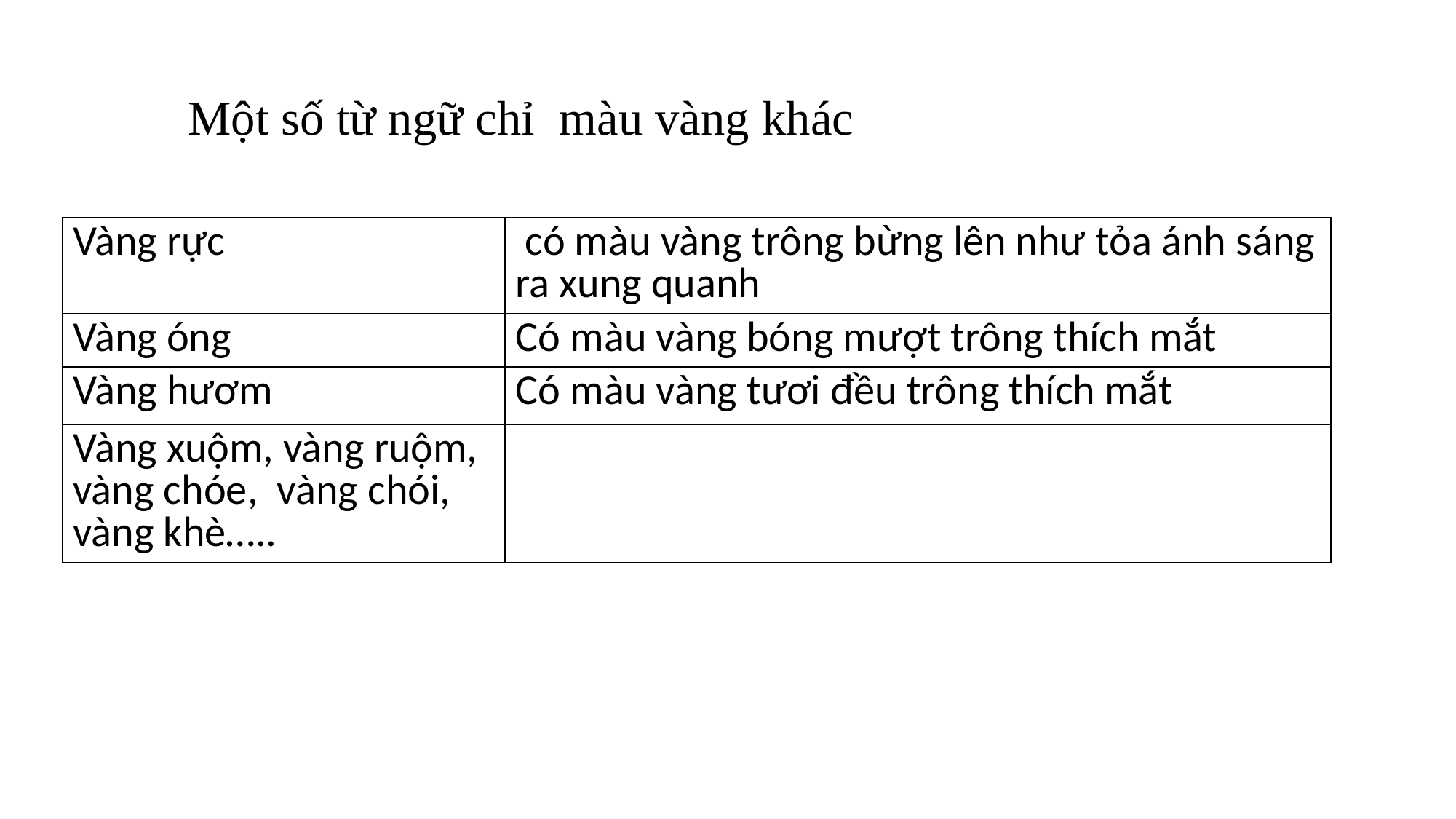

Một số từ ngữ chỉ  màu vàng khác
| Vàng rực | có màu vàng trông bừng lên như tỏa ánh sáng ra xung quanh |
| --- | --- |
| Vàng óng | Có màu vàng bóng mượt trông thích mắt |
| Vàng hươm | Có màu vàng tươi đều trông thích mắt |
| Vàng xuộm, vàng ruộm, vàng chóe, vàng chói, vàng khè….. |  |